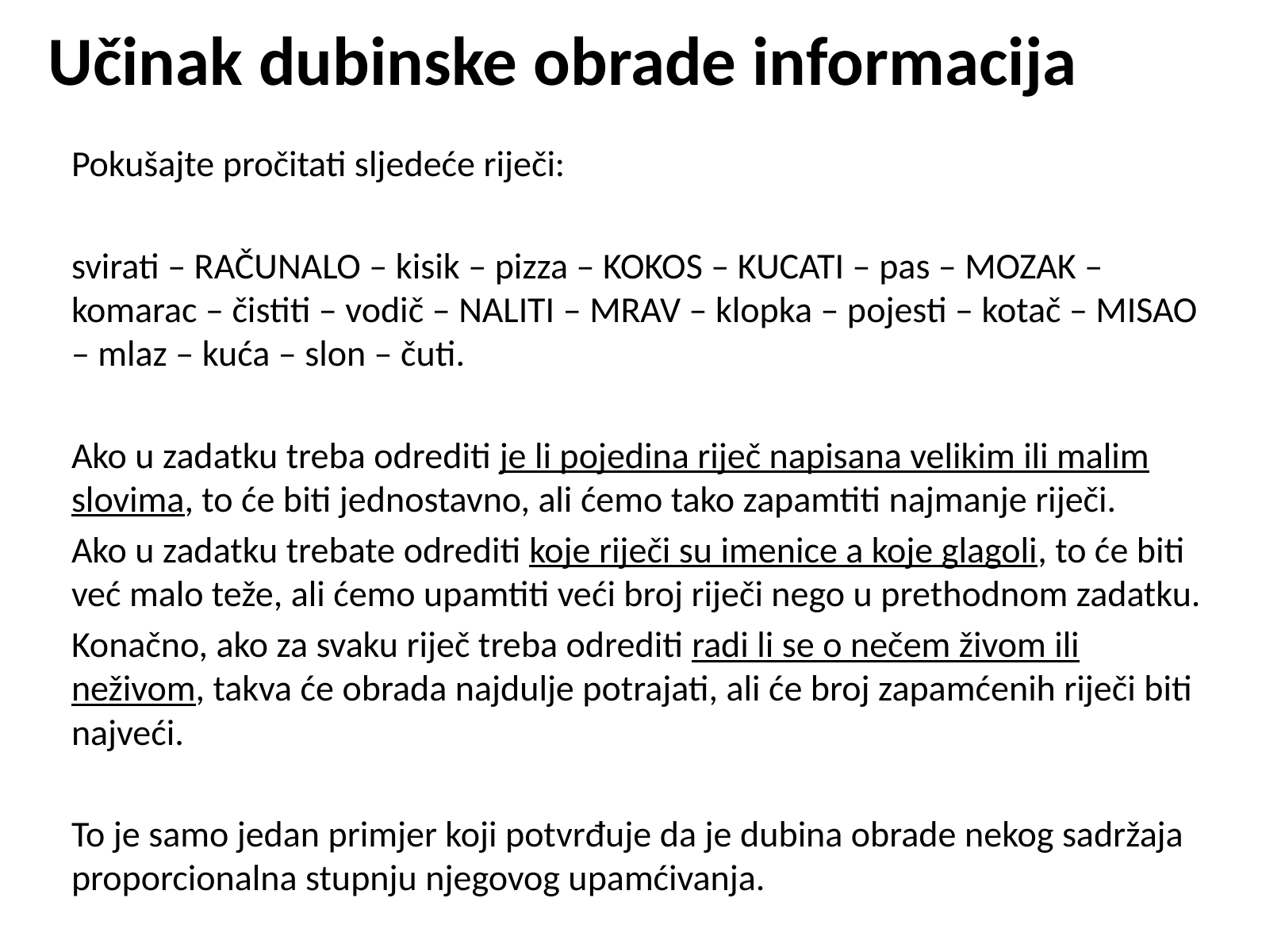

# Učinak dubinske obrade informacija
Pokušajte pročitati sljedeće riječi:

svirati – RAČUNALO – kisik – pizza – KOKOS – KUCATI – pas – MOZAK – komarac – čistiti – vodič – NALITI – MRAV – klopka – pojesti – kotač – MISAO – mlaz – kuća – slon – čuti.

Ako u zadatku treba odrediti je li pojedina riječ napisana velikim ili malim slovima, to će biti jednostavno, ali ćemo tako zapamtiti najmanje riječi.
Ako u zadatku trebate odrediti koje riječi su imenice a koje glagoli, to će biti već malo teže, ali ćemo upamtiti veći broj riječi nego u prethodnom zadatku.
Konačno, ako za svaku riječ treba odrediti radi li se o nečem živom ili neživom, takva će obrada najdulje potrajati, ali će broj zapamćenih riječi biti najveći.

To je samo jedan primjer koji potvrđuje da je dubina obrade nekog sadržaja proporcionalna stupnju njegovog upamćivanja.